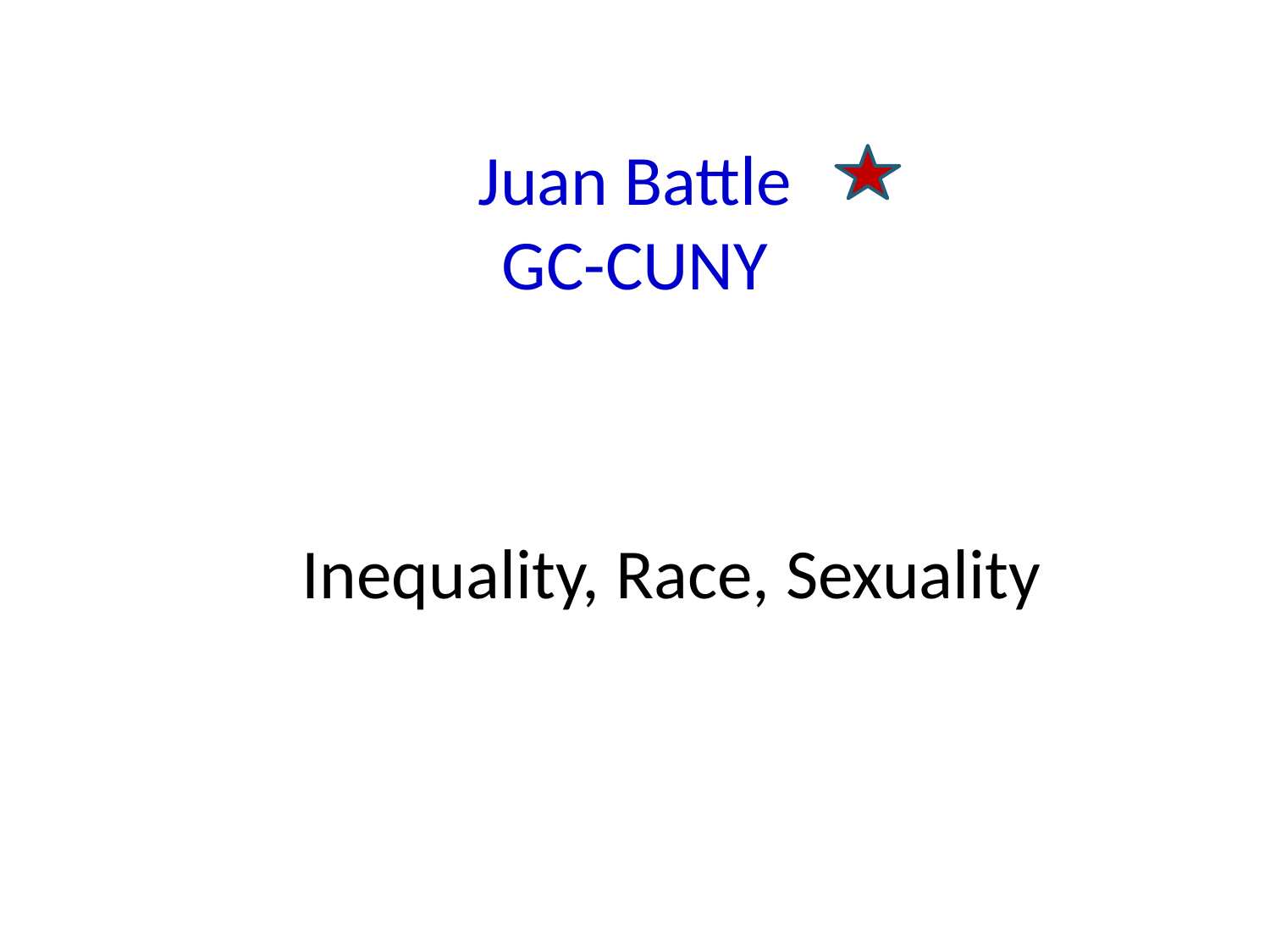

# Juan Battle GC-CUNY

Inequality, Race, Sexuality